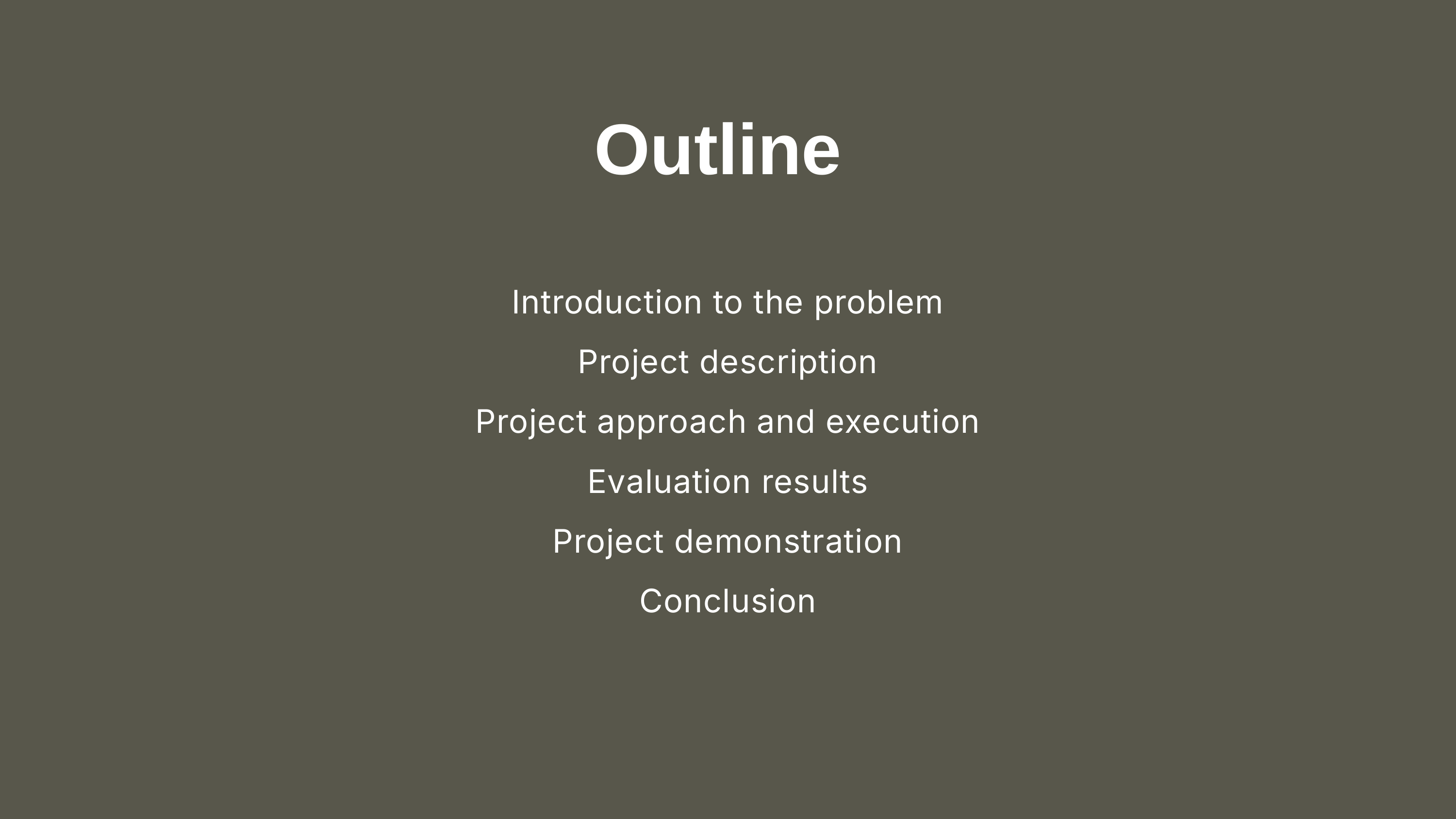

Outline
Introduction to the problem
Project description
Project approach and execution
Evaluation results
Project demonstration
Conclusion